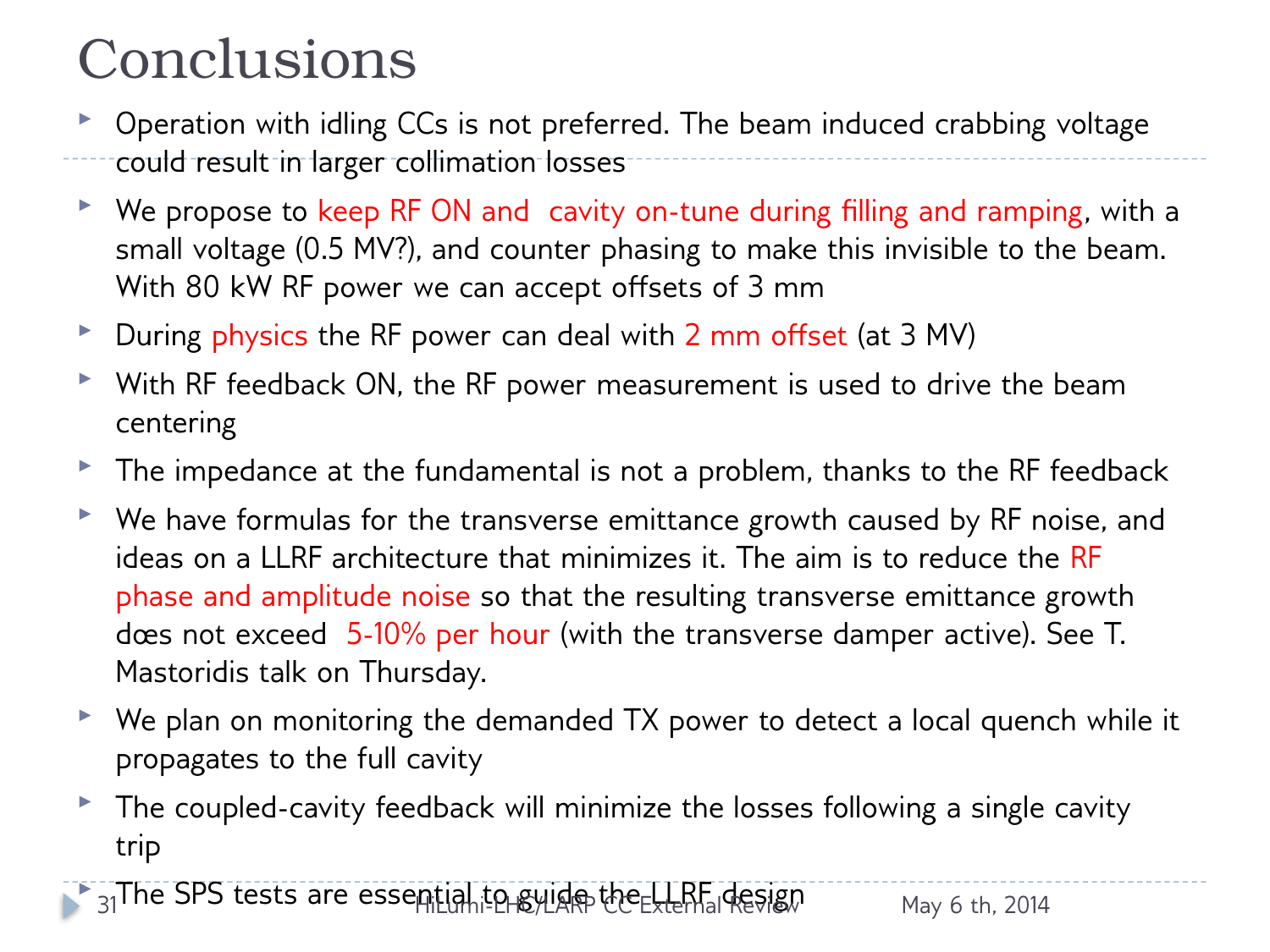

# Conclusions
Operation with idling CCs is not preferred. The beam induced crabbing voltage could result in larger collimation losses
We propose to keep RF ON and  cavity on-tune during filling and ramping, with a small voltage (0.5 MV?), and counter phasing to make this invisible to the beam.  With 80 kW RF power we can accept offsets of 3 mm
During physics the RF power can deal with 2 mm offset (at 3 MV)
With RF feedback ON, the RF power measurement is used to drive the beam centering
The impedance at the fundamental is not a problem, thanks to the RF feedback
We have formulas for the transverse emittance growth caused by RF noise, and ideas on a LLRF architecture that minimizes it. The aim is to reduce the RF phase and amplitude noise so that the resulting transverse emittance growth does not exceed  5-10% per hour (with the transverse damper active). See T. Mastoridis talk on Thursday.
We plan on monitoring the demanded TX power to detect a local quench while it propagates to the full cavity
The coupled-cavity feedback will minimize the losses following a single cavity trip
The SPS tests are essential to guide the LLRF design

31
HiLumi-LHC/LARP CC External Review
May 6 th, 2014